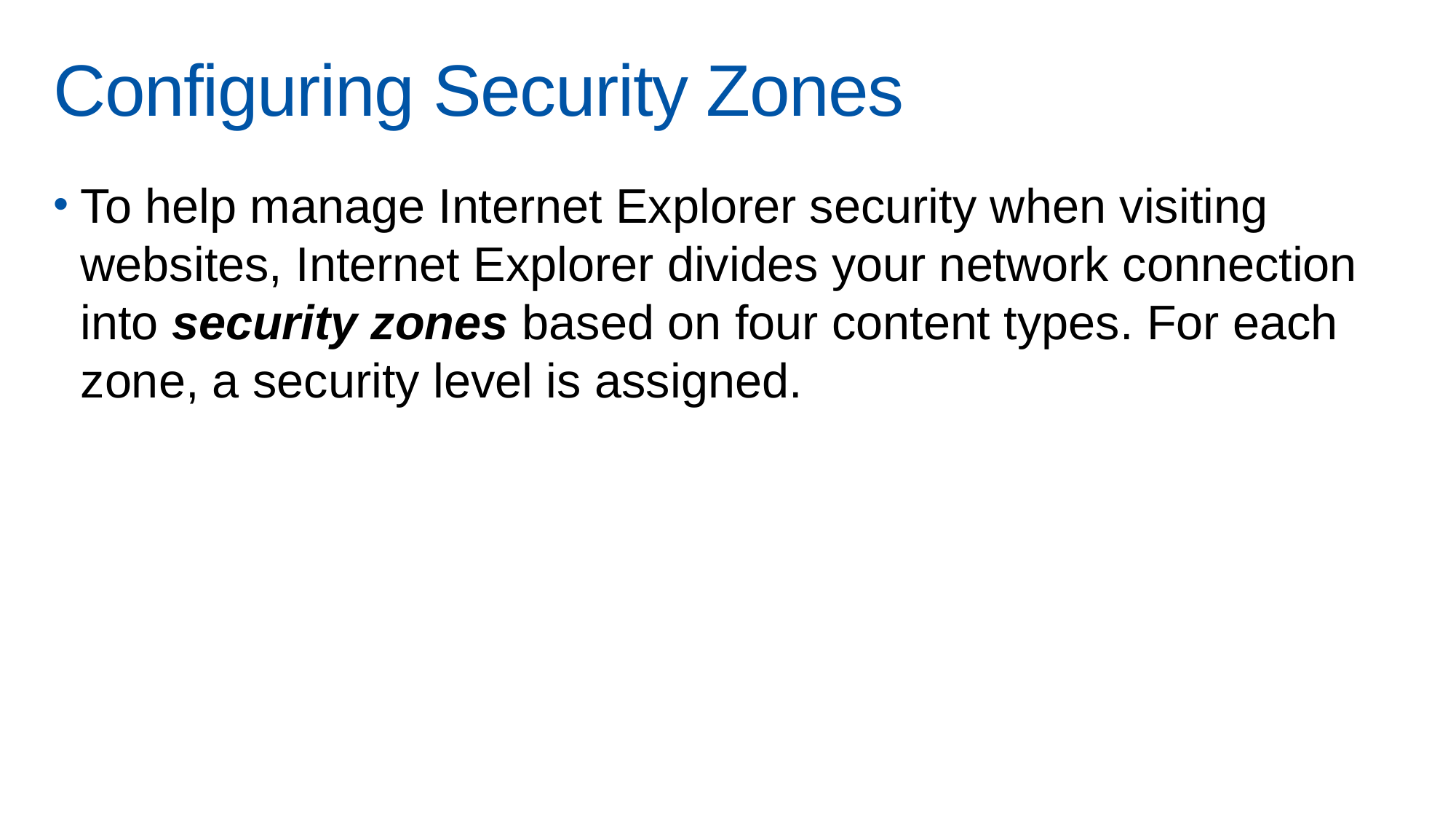

# Configuring Security Zones
To help manage Internet Explorer security when visiting websites, Internet Explorer divides your network connection into security zones based on four content types. For each zone, a security level is assigned.